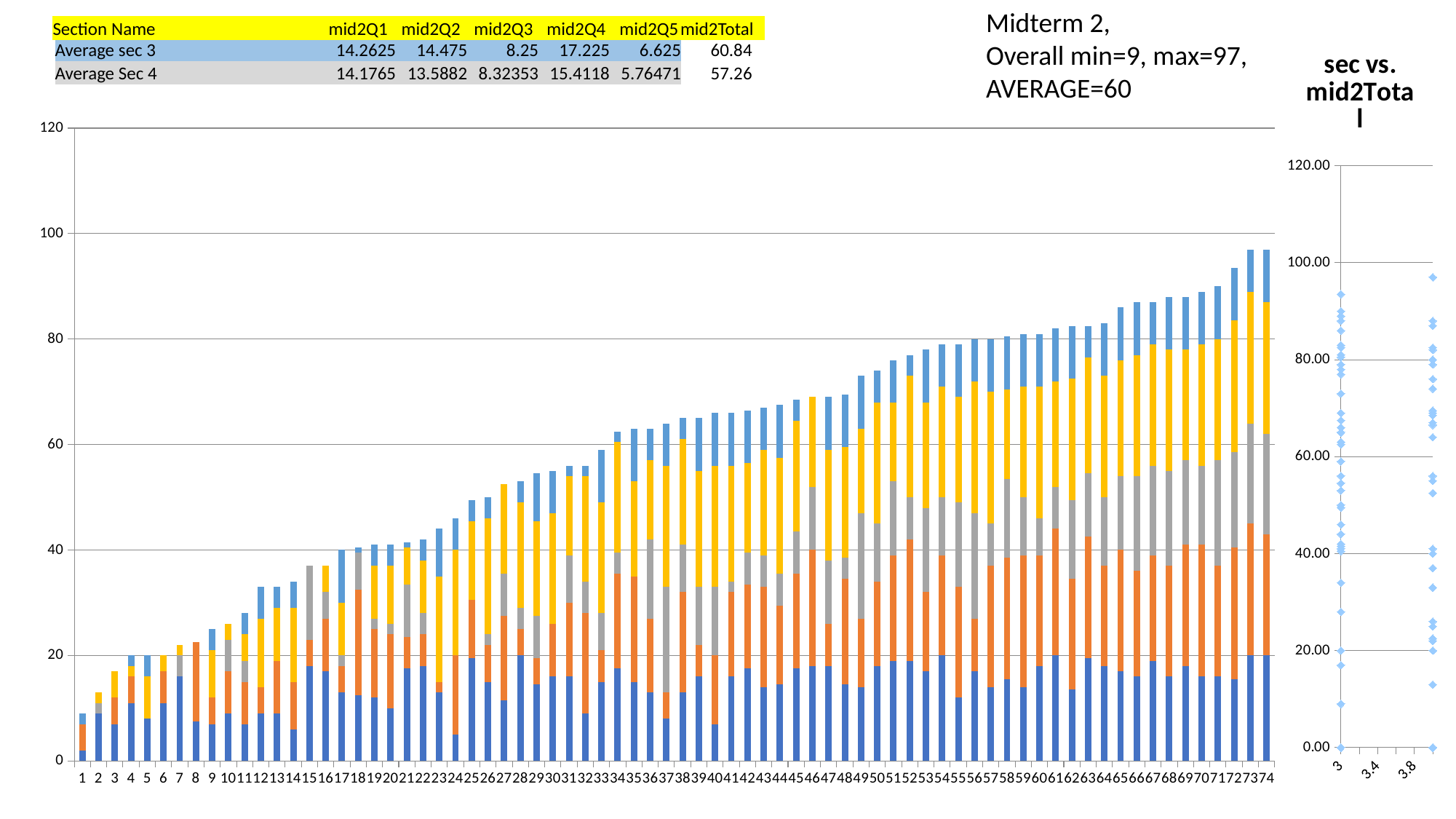

Midterm 2,
Overall min=9, max=97,
AVERAGE=60
| Section Name |  | mid2Q1 | mid2Q2 | mid2Q3 | mid2Q4 | mid2Q5 | mid2Total |
| --- | --- | --- | --- | --- | --- | --- | --- |

### Chart: sec vs. mid2Total

| Category | mid2Total |
|---|---|
| Average sec 3 |  | 14.2625 | 14.475 | 8.25 | 17.225 | 6.625 | 60.84 |
| --- | --- | --- | --- | --- | --- | --- | --- |
| Average Sec 4 |  | 14.1765 | 13.5882 | 8.32353 | 15.4118 | 5.76471 | 57.26 |
| --- | --- | --- | --- | --- | --- | --- | --- |

### Chart

| Category |  |  |  |  |  |
|---|---|---|---|---|---|